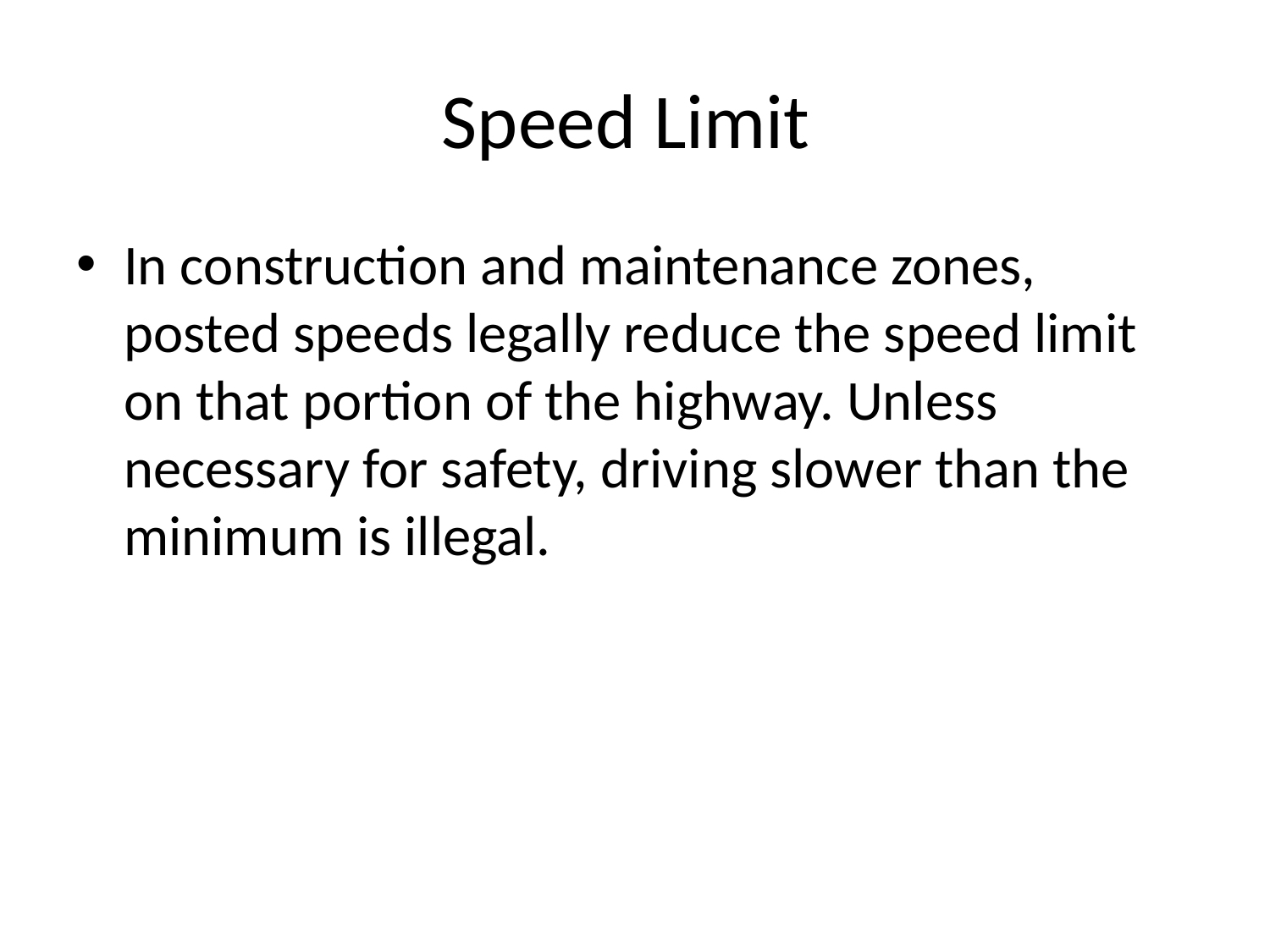

# Speed Limit
In construction and maintenance zones, posted speeds legally reduce the speed limit on that portion of the highway. Unless necessary for safety, driving slower than the minimum is illegal.